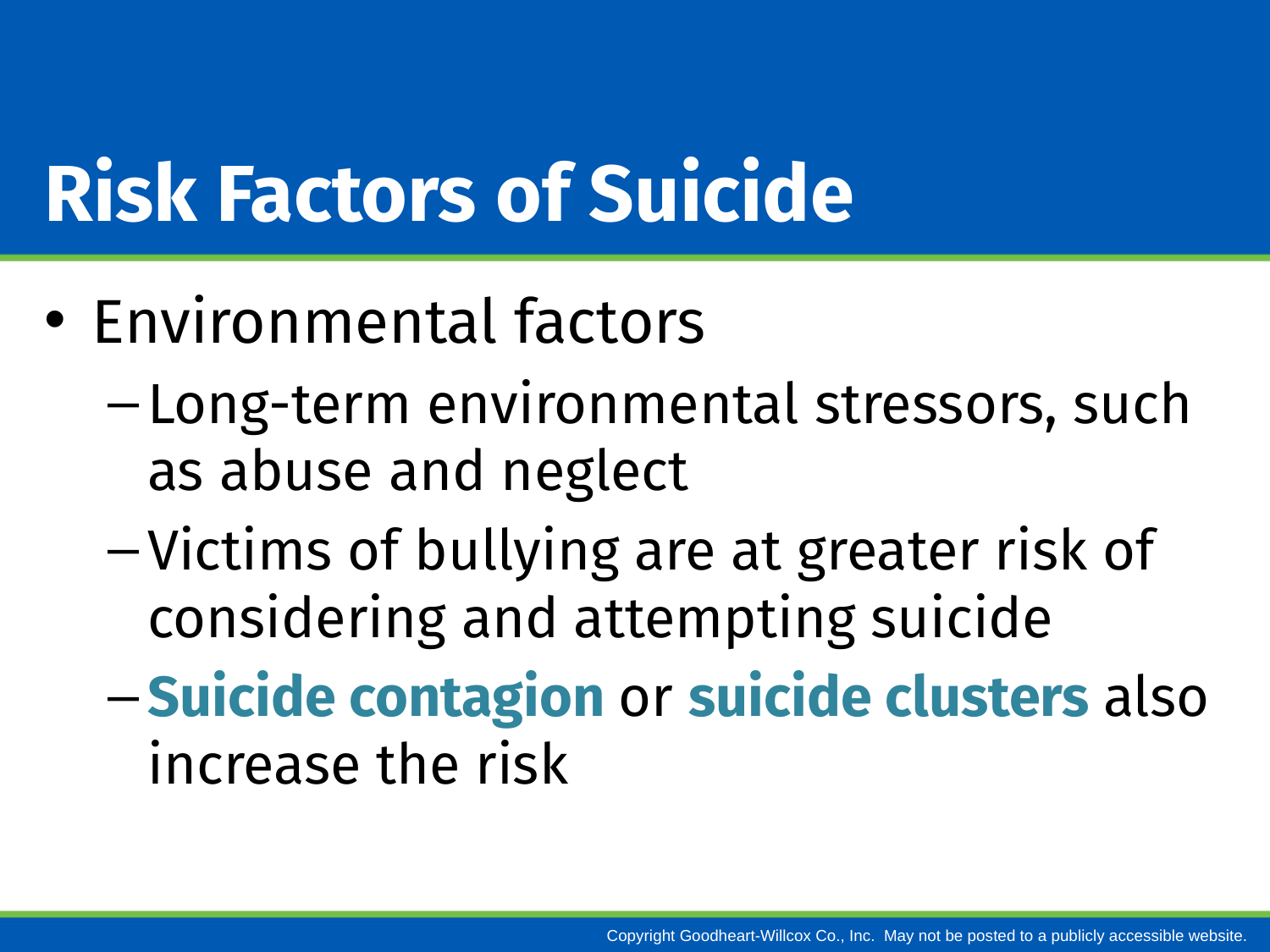

# Risk Factors of Suicide
Environmental factors
Long-term environmental stressors, such as abuse and neglect
Victims of bullying are at greater risk of considering and attempting suicide
Suicide contagion or suicide clusters also increase the risk